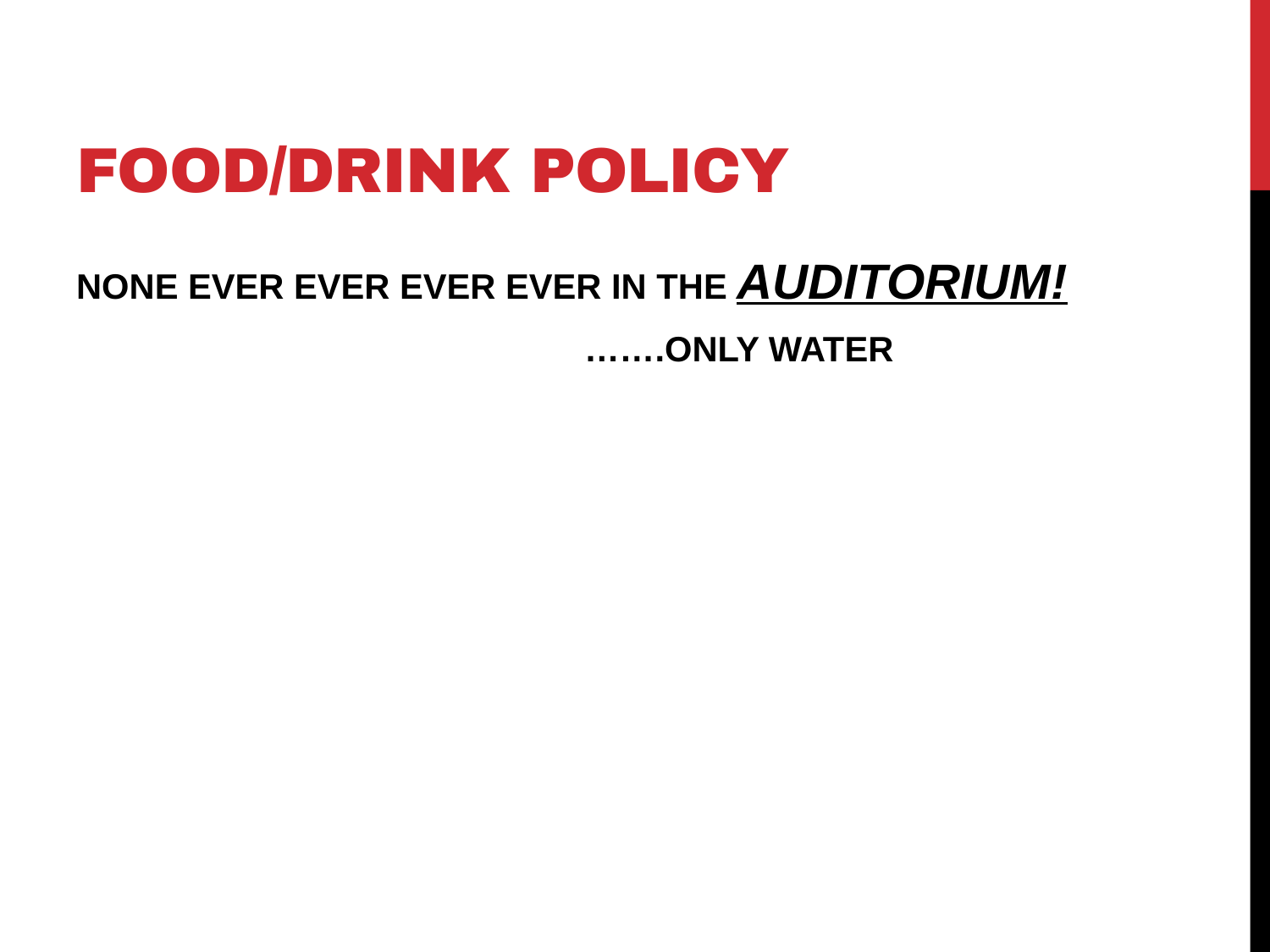

# Food/drink policy
NONE EVER EVER EVER EVER IN THE AUDITORIUM!
				…….ONLY WATER